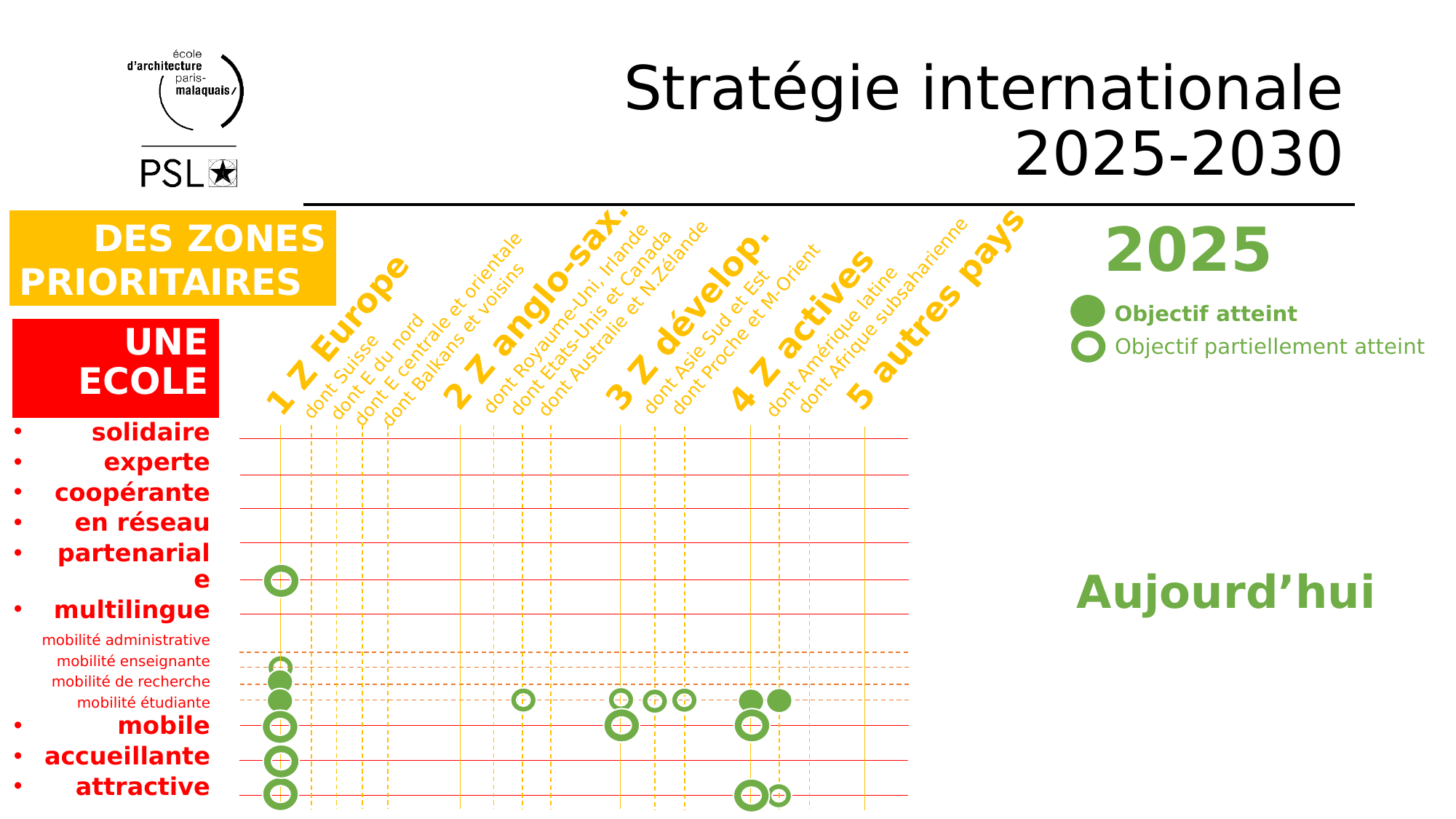

# Stratégie internationale 2025-2030
2 Z anglo-sax.
   dont Royaume-Uni, Irlande
      dont Etats-Unis et Canada
         dont Australie et N.Zélande

3 Z dévelop.
   dont Asie Sud et Est
      dont Proche et M-Orient

5 autres pays

4 Z actives
   dont Amérique latine
       dont Afrique subsaharienne

2025
    DES ZONES
PRIORITAIRES
1 Z Europe
   dont Suisse
      dont E du nord
        dont E centrale et orientale
           dont Balkans et voisins

Objectif atteint
UNE
ECOLE
Objectif partiellement atteint

solidaire
experte
coopérante
en réseau
partenariale
multilingue
mobilité administrative
mobilité enseignante
mobilité de recherche
mobilité étudiante
mobile
accueillante
attractive
Aujourd’hui